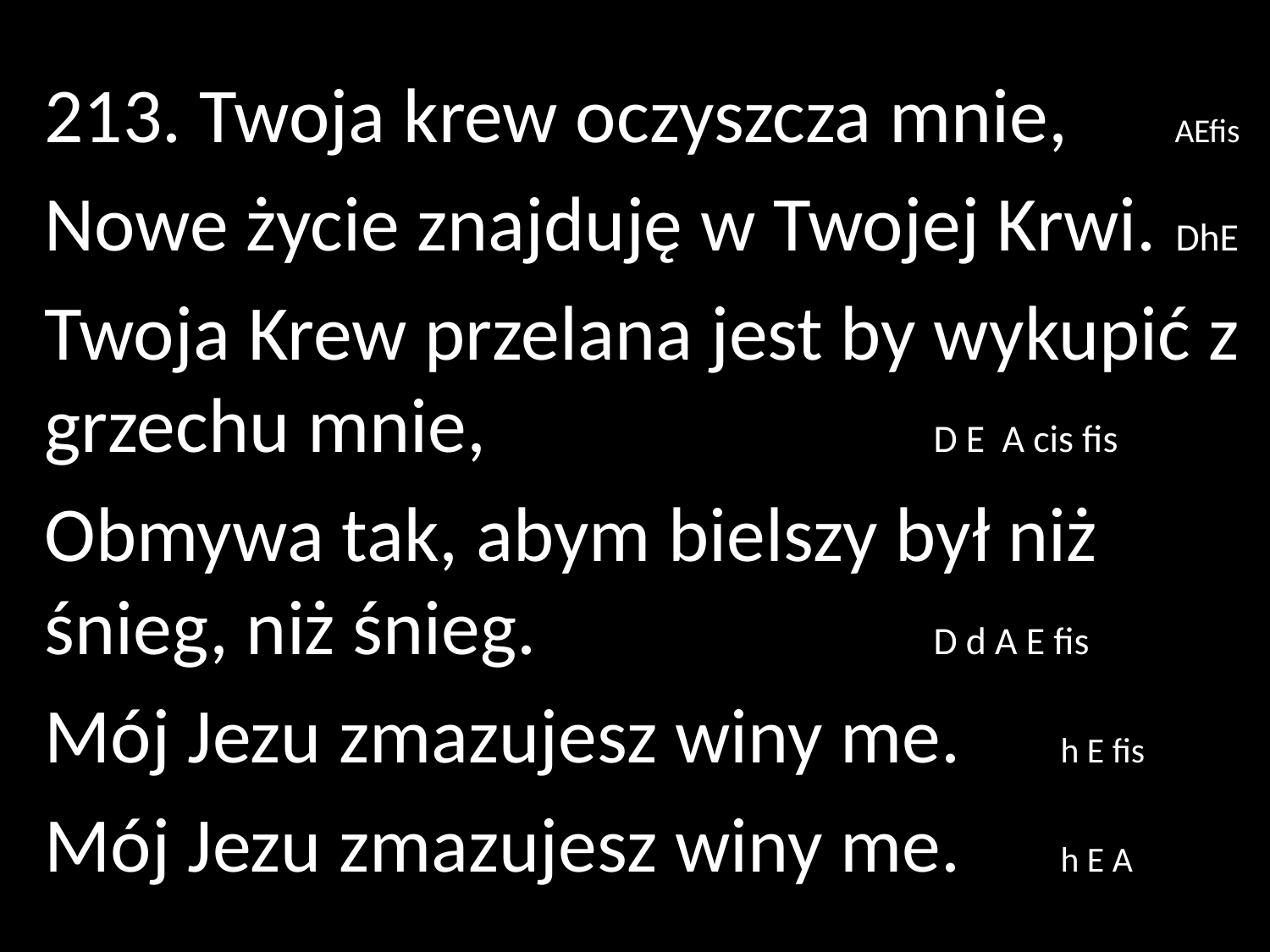

213. Twoja krew oczyszcza mnie,      AEfis
Nowe życie znajduję w Twojej Krwi. DhE
Twoja Krew przelana jest by wykupić z grzechu mnie,				D E  A cis fis
Obmywa tak, abym bielszy był niż śnieg, niż śnieg.				D d A E fis
Mój Jezu zmazujesz winy me.	h E fis
Mój Jezu zmazujesz winy me.	h E A